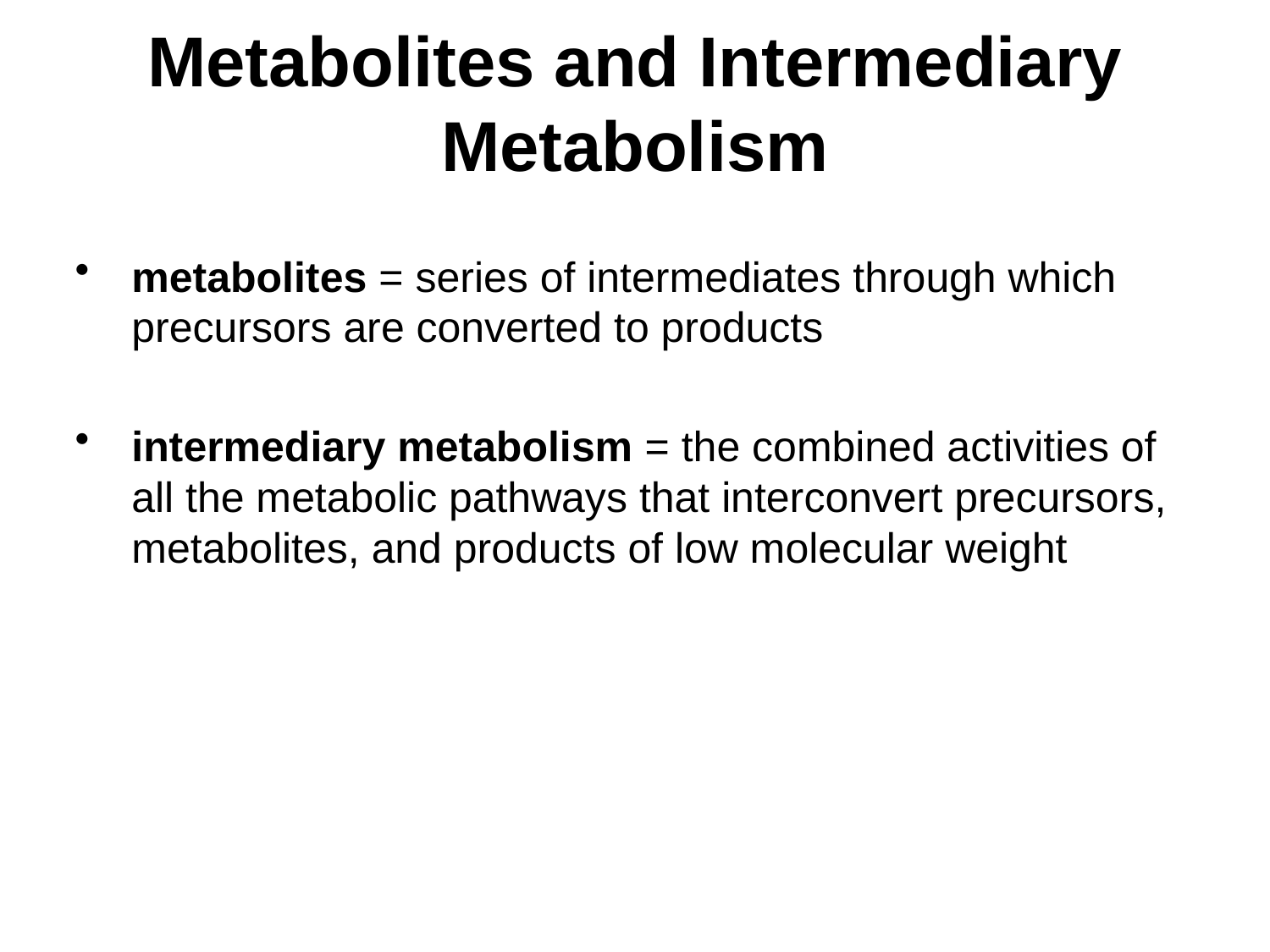

# Metabolites and Intermediary Metabolism
metabolites = series of intermediates through which precursors are converted to products

intermediary metabolism = the combined activities of all the metabolic pathways that interconvert precursors, metabolites, and products of low molecular weight